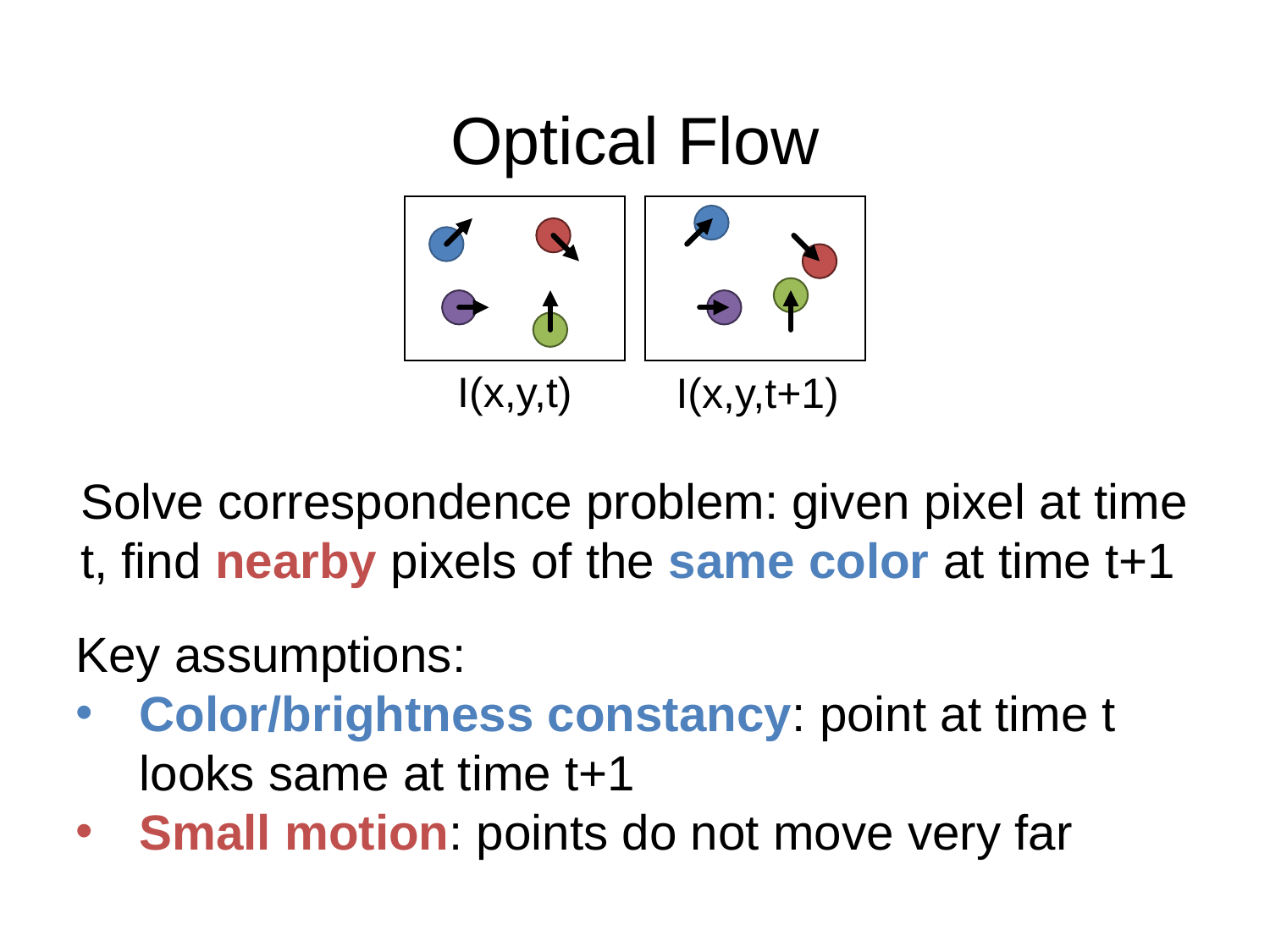

# Optical Flow

I(x,y,t)
I(x,y,t+1)
Solve correspondence problem: given pixel at time t, find nearby pixels of the same color at time t+1
Key assumptions:
Color/brightness constancy: point at time t looks same at time t+1
Small motion: points do not move very far